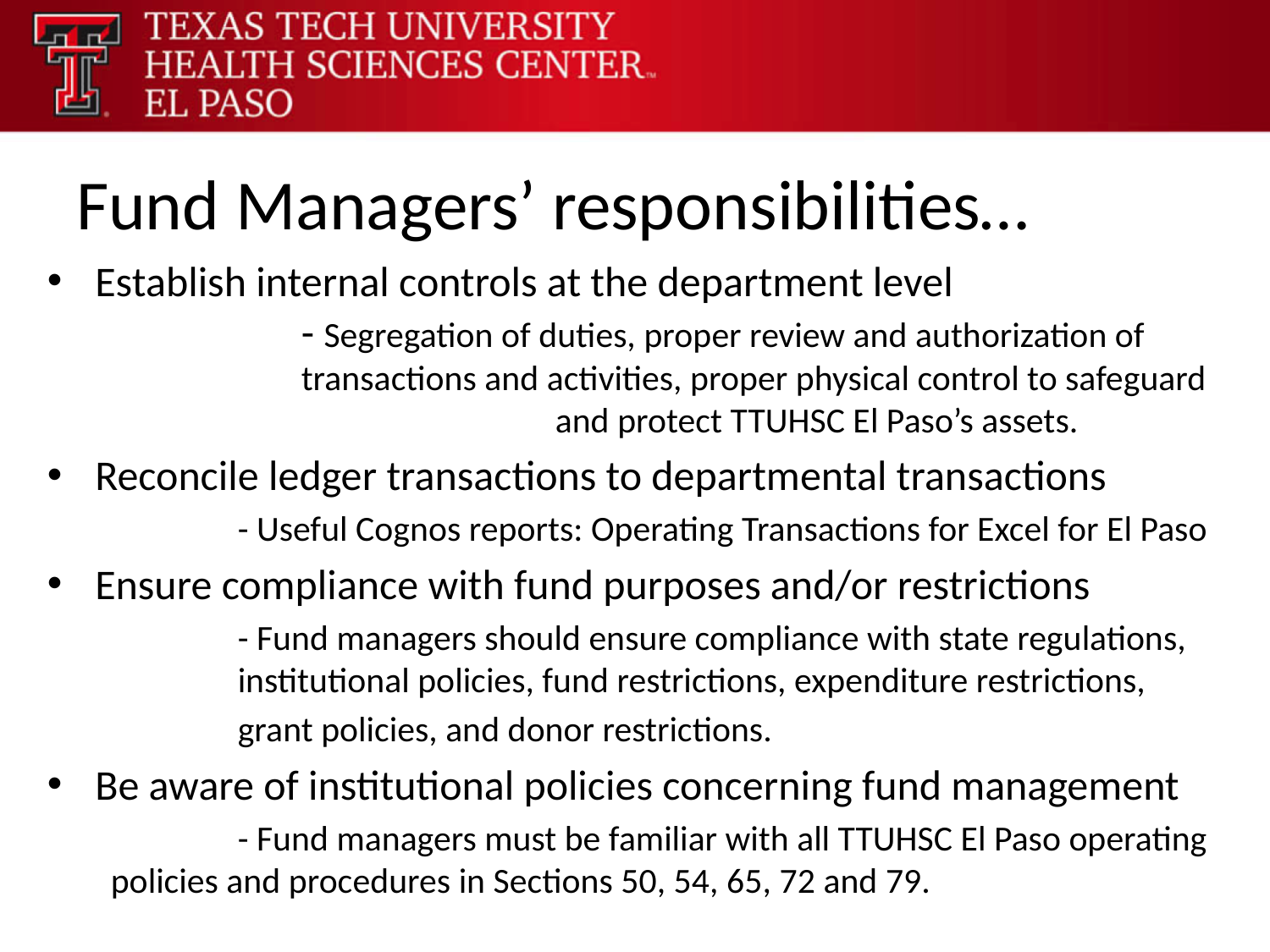

# Fund Managers’ responsibilities…
Establish internal controls at the department level
		- Segregation of duties, proper review and authorization of
		transactions and activities, proper physical control to safeguard				and protect TTUHSC El Paso’s assets.
Reconcile ledger transactions to departmental transactions
	- Useful Cognos reports: Operating Transactions for Excel for El Paso
Ensure compliance with fund purposes and/or restrictions
	- Fund managers should ensure compliance with state regulations, 	institutional policies, fund restrictions, expenditure restrictions,
	grant policies, and donor restrictions.
Be aware of institutional policies concerning fund management
	- Fund managers must be familiar with all TTUHSC El Paso operating policies and procedures in Sections 50, 54, 65, 72 and 79.